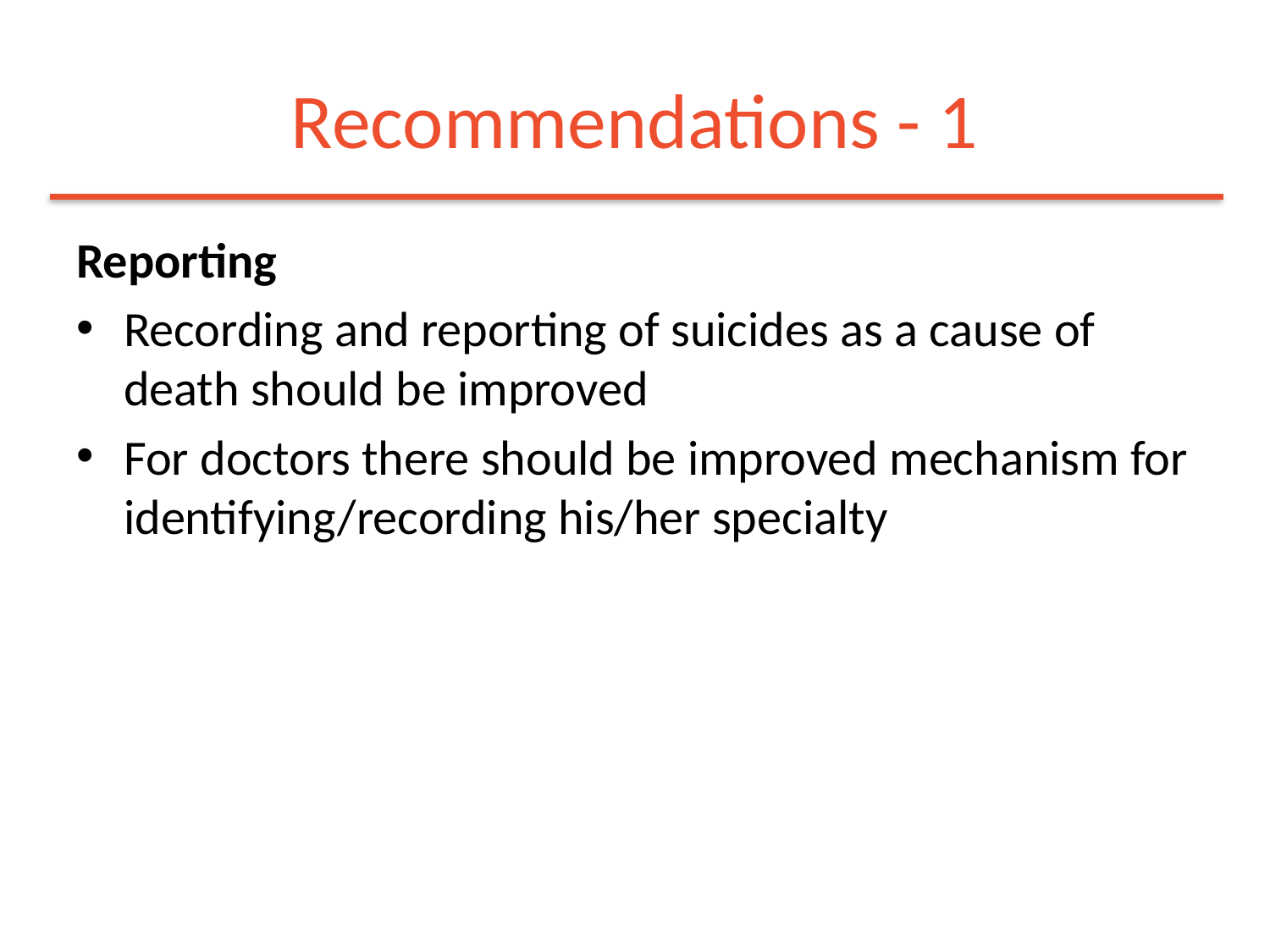

# Recommendations - 1

Reporting
Recording and reporting of suicides as a cause of death should be improved
For doctors there should be improved mechanism for identifying/recording his/her specialty